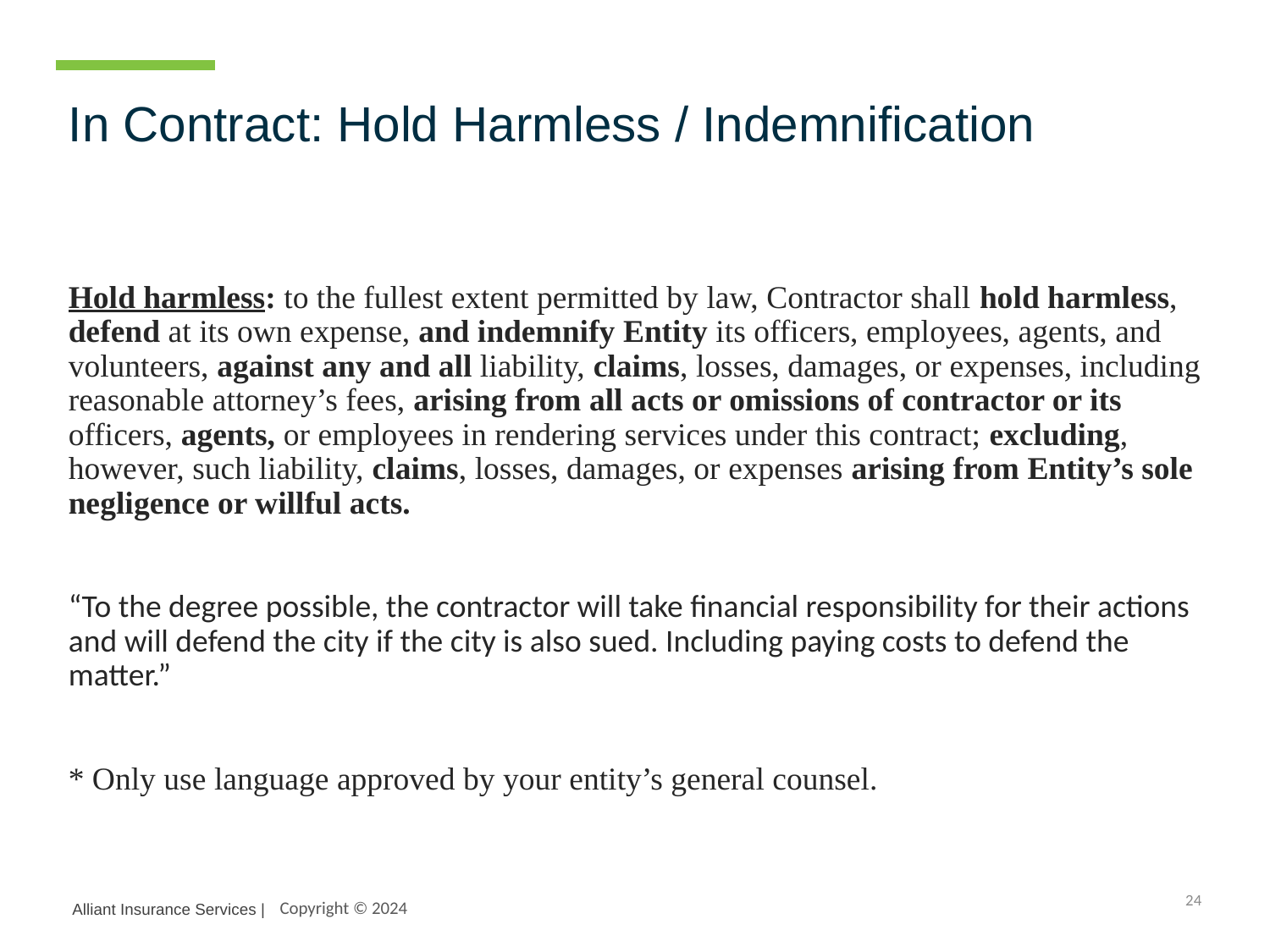

# In Contract: Hold Harmless / Indemnification
Hold harmless: to the fullest extent permitted by law, Contractor shall hold harmless, defend at its own expense, and indemnify Entity its officers, employees, agents, and volunteers, against any and all liability, claims, losses, damages, or expenses, including reasonable attorney’s fees, arising from all acts or omissions of contractor or its officers, agents, or employees in rendering services under this contract; excluding, however, such liability, claims, losses, damages, or expenses arising from Entity’s sole negligence or willful acts.

“To the degree possible, the contractor will take financial responsibility for their actions and will defend the city if the city is also sued. Including paying costs to defend the matter.”

* Only use language approved by your entity’s general counsel.

24
Copyright © 2024